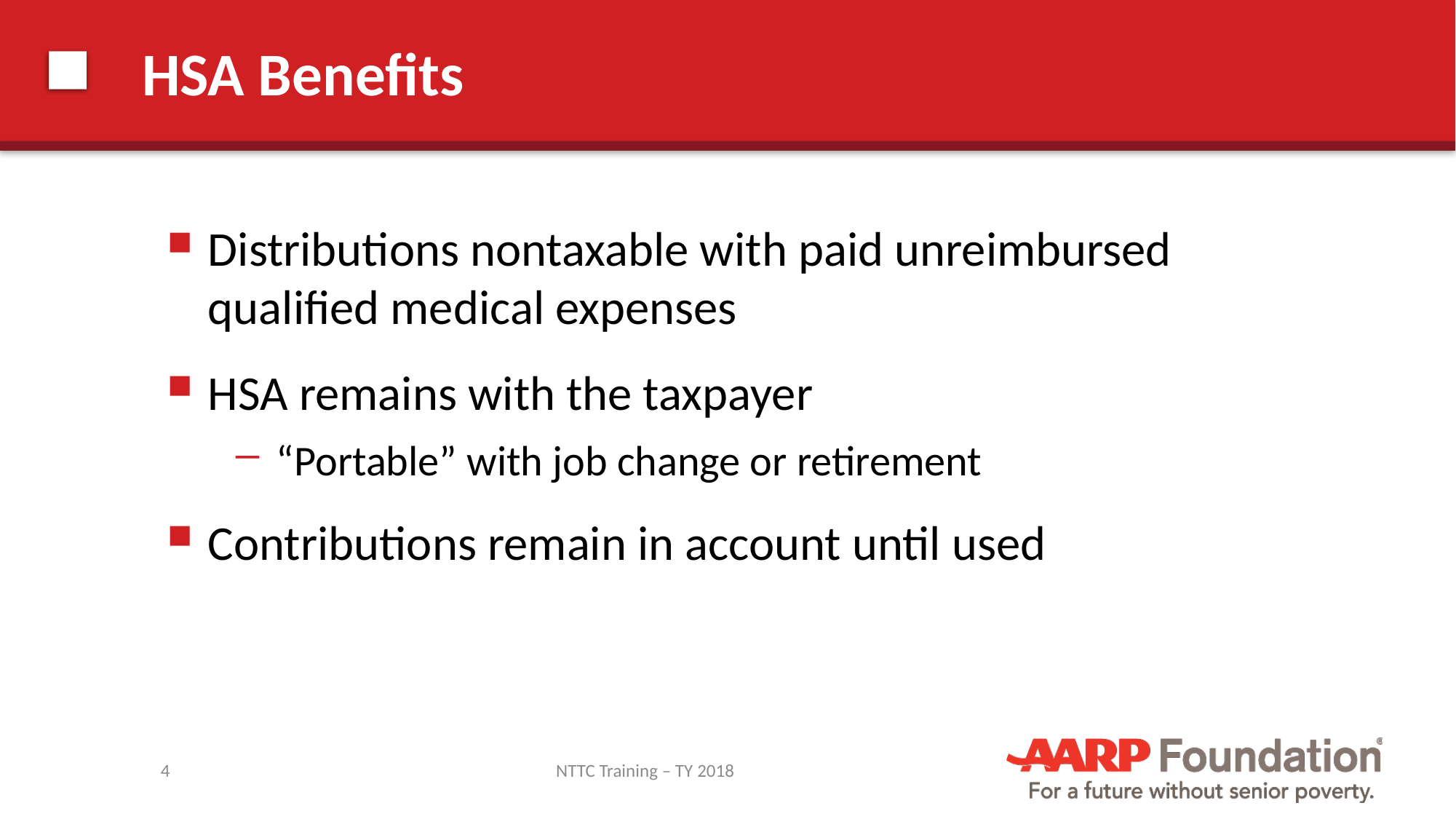

# HSA Benefits
Distributions nontaxable with paid unreimbursed qualified medical expenses
HSA remains with the taxpayer
“Portable” with job change or retirement
Contributions remain in account until used
4
NTTC Training – TY 2018